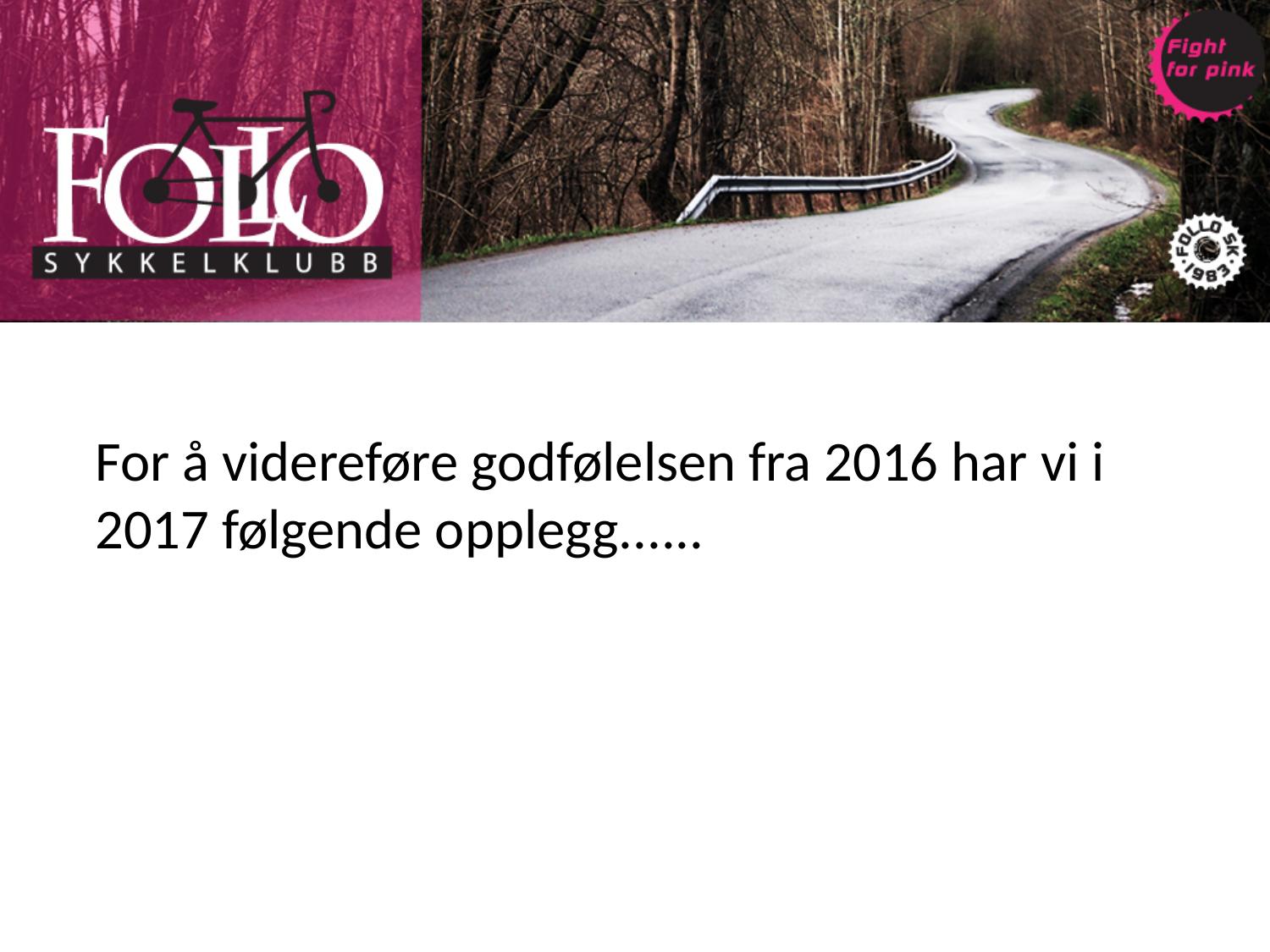

For å videreføre godfølelsen fra 2016 har vi i 2017 følgende opplegg......